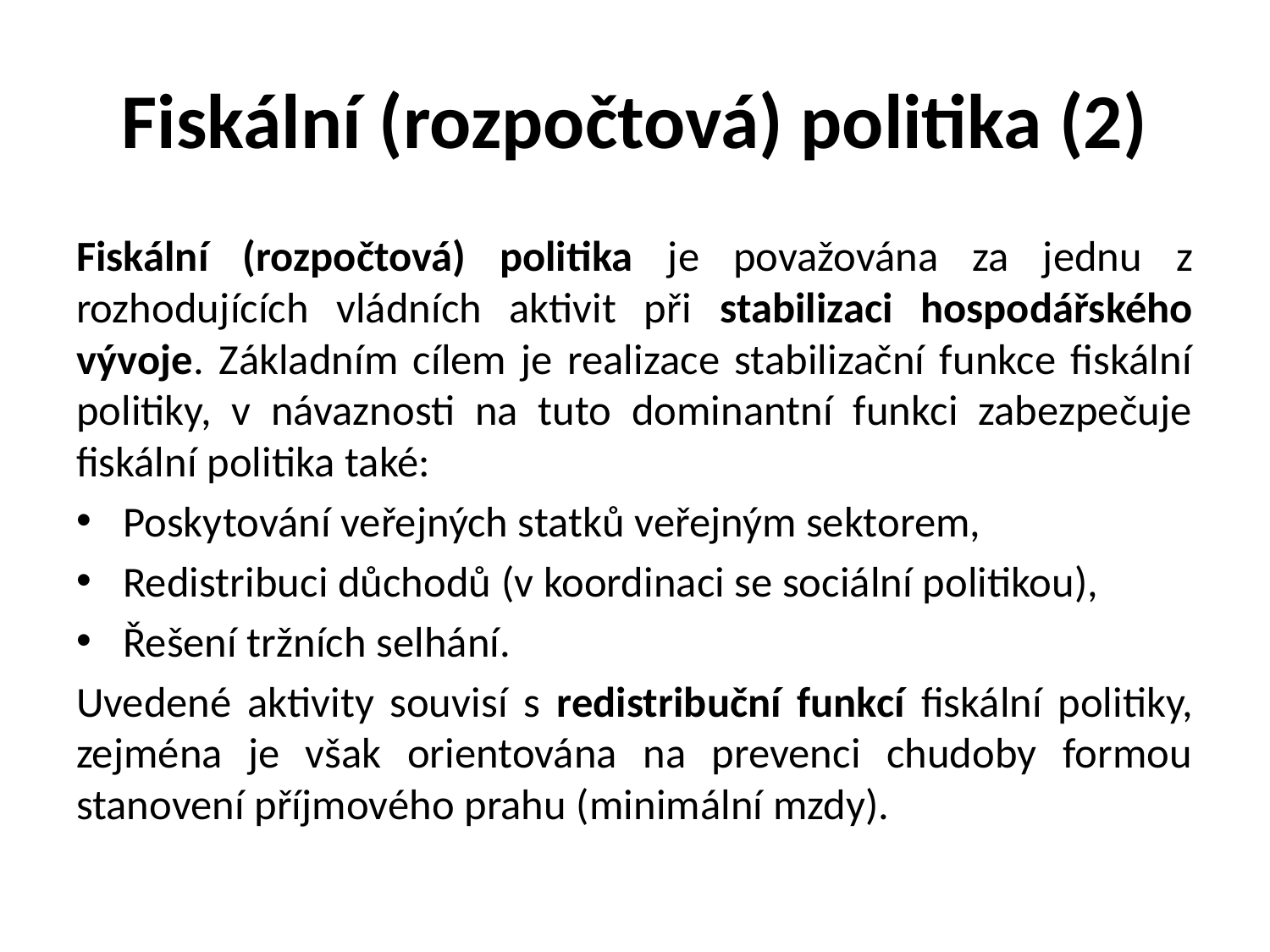

# Fiskální (rozpočtová) politika (2)
Fiskální (rozpočtová) politika je považována za jednu z rozhodujících vládních aktivit při stabilizaci hospodářského vývoje. Základním cílem je realizace stabilizační funkce fiskální politiky, v návaznosti na tuto dominantní funkci zabezpečuje fiskální politika také:
Poskytování veřejných statků veřejným sektorem,
Redistribuci důchodů (v koordinaci se sociální politikou),
Řešení tržních selhání.
Uvedené aktivity souvisí s redistribuční funkcí fiskální politiky, zejména je však orientována na prevenci chudoby formou stanovení příjmového prahu (minimální mzdy).